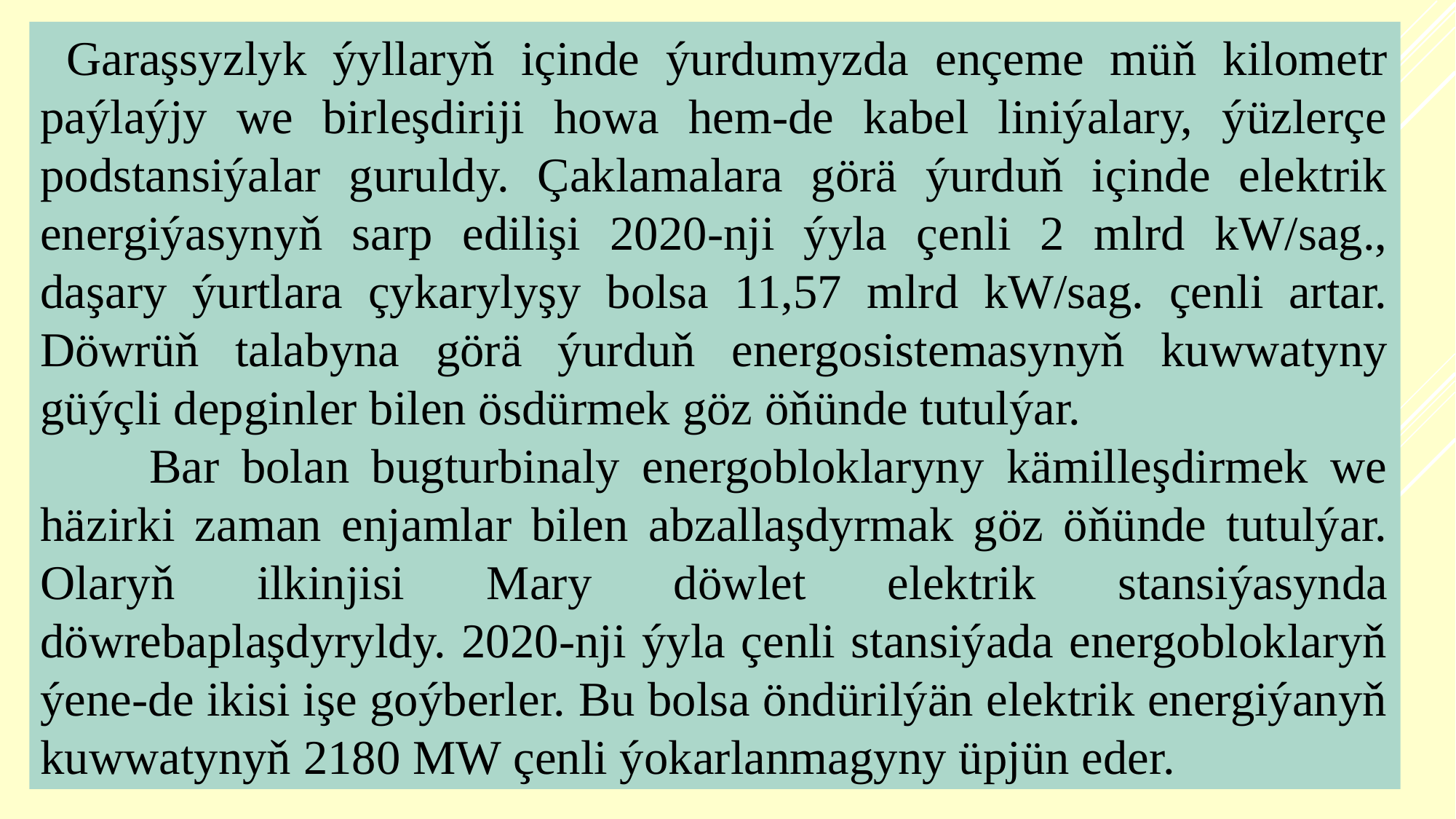

Garaşsyzlyk ýyllaryň içinde ýurdumyzda ençeme müň kilometr paýlaýjy we birleşdiriji howa hem-de kabel liniýalary, ýüzlerçe podstansiýalar guruldy. Çaklamalara görä ýurduň içinde elektrik energiýasynyň sarp edilişi 2020-nji ýyla çenli 2 mlrd kW/sag., daşary ýurtlara çykarylyşy bolsa 11,57 mlrd kW/sag. çenli artar. Döwrüň talabyna görä ýurduň energosistemasynyň kuwwatyny güýçli depginler bilen ösdürmek göz öňünde tutulýar.
	Bar bolan bugturbinaly energobloklaryny kämilleşdirmek we häzirki zaman enjamlar bilen abzallaşdyrmak göz öňünde tutulýar. Olaryň ilkinjisi Mary döwlet elektrik stansiýasynda döwrebaplaşdyryldy. 2020-nji ýyla çenli stansiýada energobloklaryň ýene-de ikisi işe goýberler. Bu bolsa öndürilýän elektrik energiýanyň kuwwatynyň 2180 MW çenli ýokarlanmagyny üpjün eder.